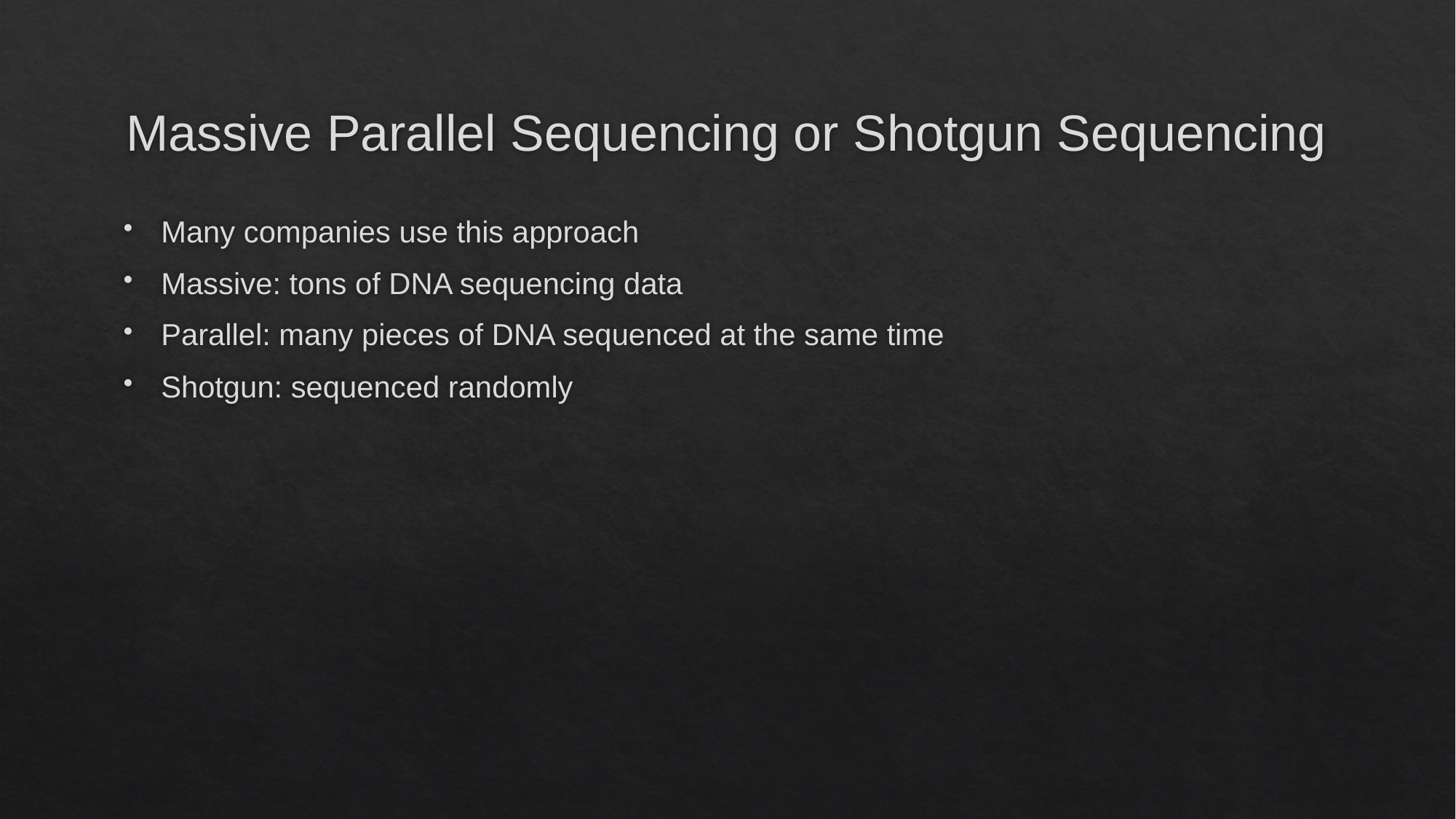

# Massive Parallel Sequencing or Shotgun Sequencing
Many companies use this approach
Massive: tons of DNA sequencing data
Parallel: many pieces of DNA sequenced at the same time
Shotgun: sequenced randomly